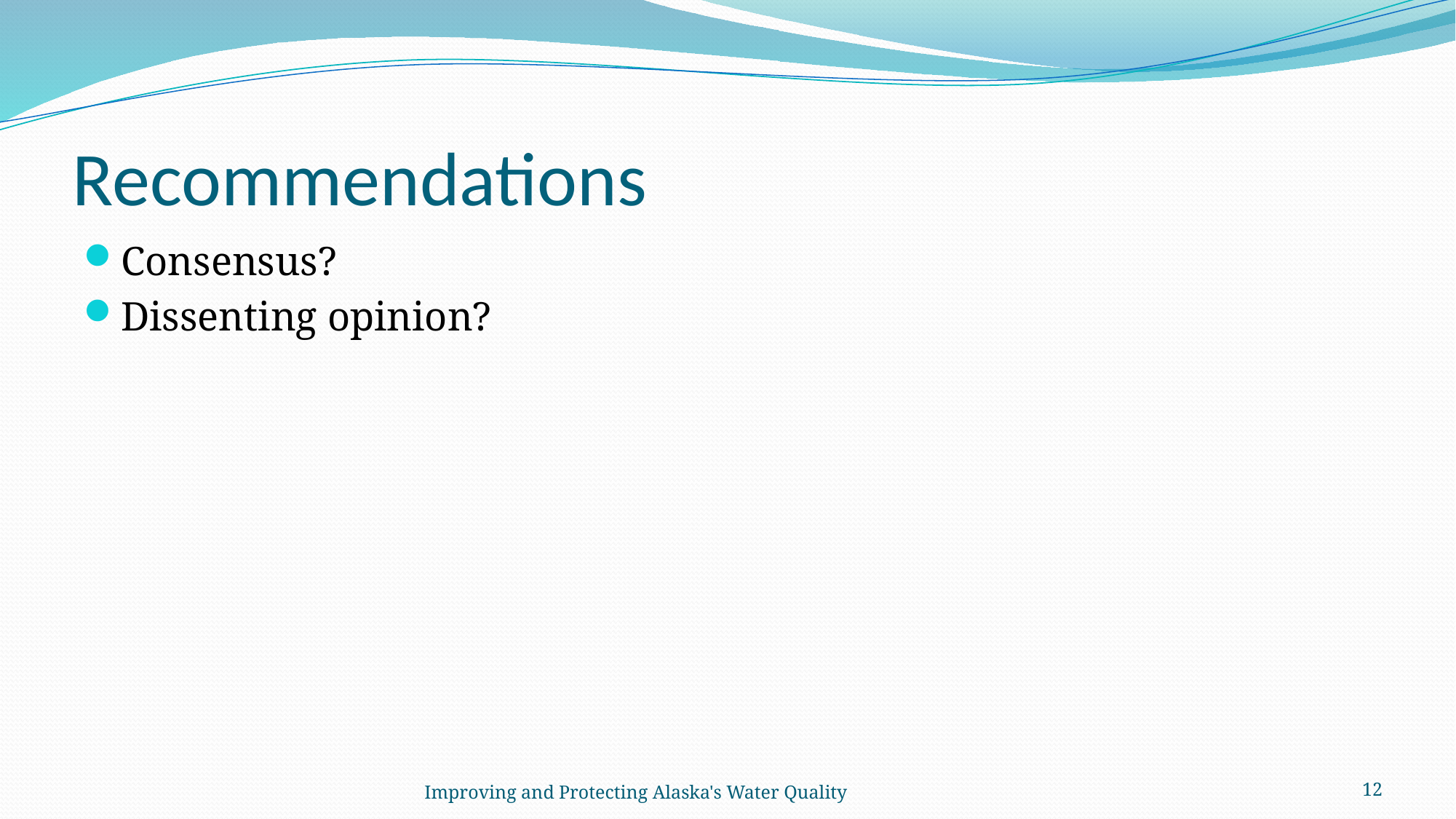

# Recommendations
Consensus?
Dissenting opinion?
Improving and Protecting Alaska's Water Quality
12